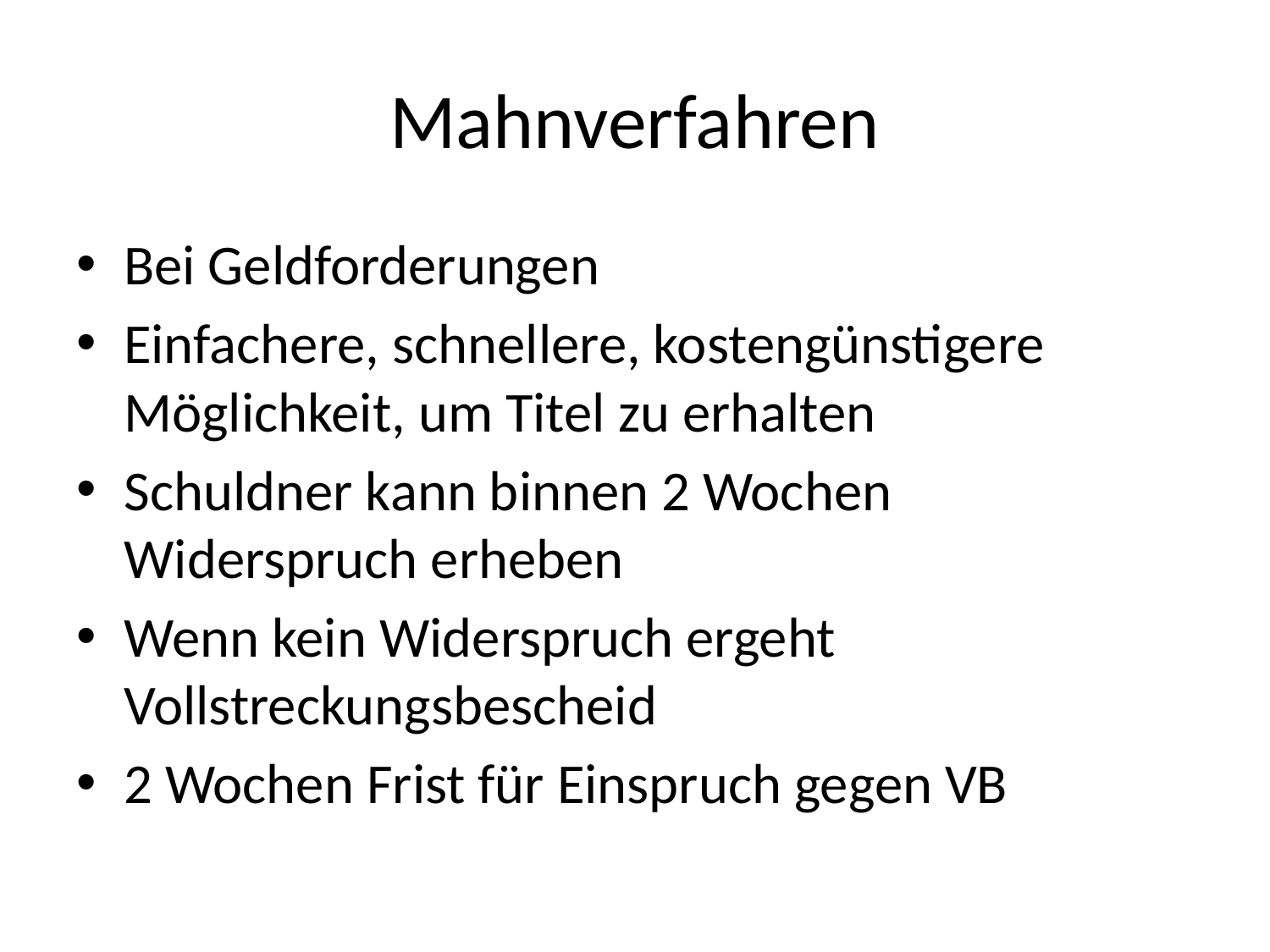

# Mahnverfahren
Bei Geldforderungen
Einfachere, schnellere, kostengünstigere Möglichkeit, um Titel zu erhalten
Schuldner kann binnen 2 Wochen Widerspruch erheben
Wenn kein Widerspruch ergeht Vollstreckungsbescheid
2 Wochen Frist für Einspruch gegen VB